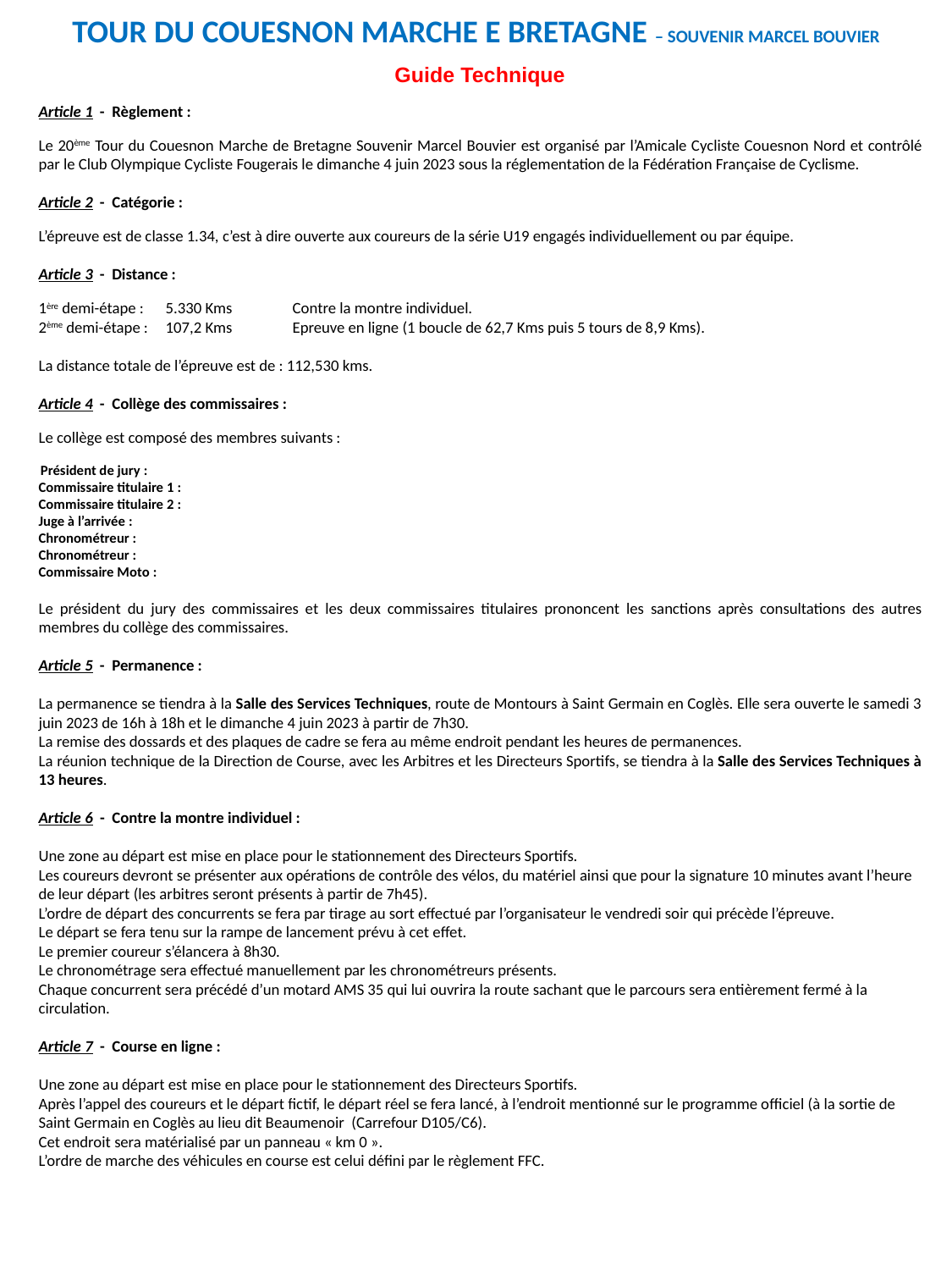

TOUR DU COUESNON MARCHE E BRETAGNE – SOUVENIR MARCEL BOUVIER
Guide Technique

Article 1  -  Règlement :

Le 20ème Tour du Couesnon Marche de Bretagne Souvenir Marcel Bouvier est organisé par l’Amicale Cycliste Couesnon Nord et contrôlé par le Club Olympique Cycliste Fougerais le dimanche 4 juin 2023 sous la réglementation de la Fédération Française de Cyclisme.

Article 2  -  Catégorie :

L’épreuve est de classe 1.34, c’est à dire ouverte aux coureurs de la série U19 engagés individuellement ou par équipe.

Article 3  -  Distance :

1ère demi-étape :	5.330 Kms 	Contre la montre individuel.
2ème demi-étape :	107,2 Kms 	Epreuve en ligne (1 boucle de 62,7 Kms puis 5 tours de 8,9 Kms).

La distance totale de l’épreuve est de : 112,530 kms.

Article 4  -  Collège des commissaires :

Le collège est composé des membres suivants :

 Président de jury :
Commissaire titulaire 1 :
Commissaire titulaire 2 :
Juge à l’arrivée :
Chronométreur :
Chronométreur :
Commissaire Moto :

Le président du jury des commissaires et les deux commissaires titulaires prononcent les sanctions après consultations des autres membres du collège des commissaires.

Article 5  -  Permanence :

La permanence se tiendra à la Salle des Services Techniques, route de Montours à Saint Germain en Coglès. Elle sera ouverte le samedi 3 juin 2023 de 16h à 18h et le dimanche 4 juin 2023 à partir de 7h30.
La remise des dossards et des plaques de cadre se fera au même endroit pendant les heures de permanences.
La réunion technique de la Direction de Course, avec les Arbitres et les Directeurs Sportifs, se tiendra à la Salle des Services Techniques à 13 heures.

Article 6  -  Contre la montre individuel :

Une zone au départ est mise en place pour le stationnement des Directeurs Sportifs.
Les coureurs devront se présenter aux opérations de contrôle des vélos, du matériel ainsi que pour la signature 10 minutes avant l’heure de leur départ (les arbitres seront présents à partir de 7h45).
L’ordre de départ des concurrents se fera par tirage au sort effectué par l’organisateur le vendredi soir qui précède l’épreuve.
Le départ se fera tenu sur la rampe de lancement prévu à cet effet.
Le premier coureur s’élancera à 8h30.
Le chronométrage sera effectué manuellement par les chronométreurs présents.
Chaque concurrent sera précédé d’un motard AMS 35 qui lui ouvrira la route sachant que le parcours sera entièrement fermé à la circulation.

Article 7  -  Course en ligne :

Une zone au départ est mise en place pour le stationnement des Directeurs Sportifs.
Après l’appel des coureurs et le départ fictif, le départ réel se fera lancé, à l’endroit mentionné sur le programme officiel (à la sortie de Saint Germain en Coglès au lieu dit Beaumenoir  (Carrefour D105/C6).
Cet endroit sera matérialisé par un panneau « km 0 ».
L’ordre de marche des véhicules en course est celui défini par le règlement FFC.